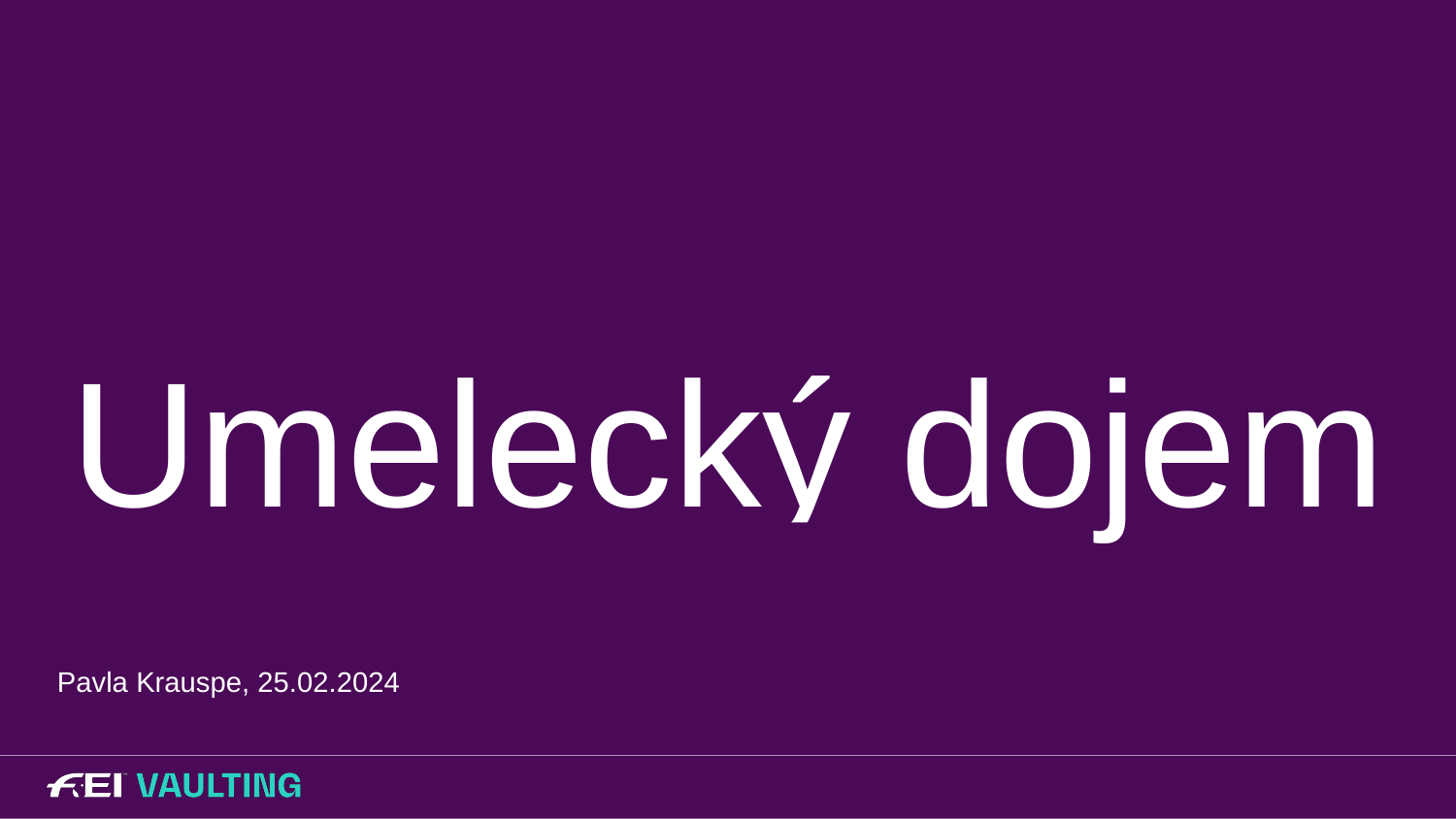

Umelecký dojem
Oct 21, 2022

Pavla Krauspe, 25.02.2024